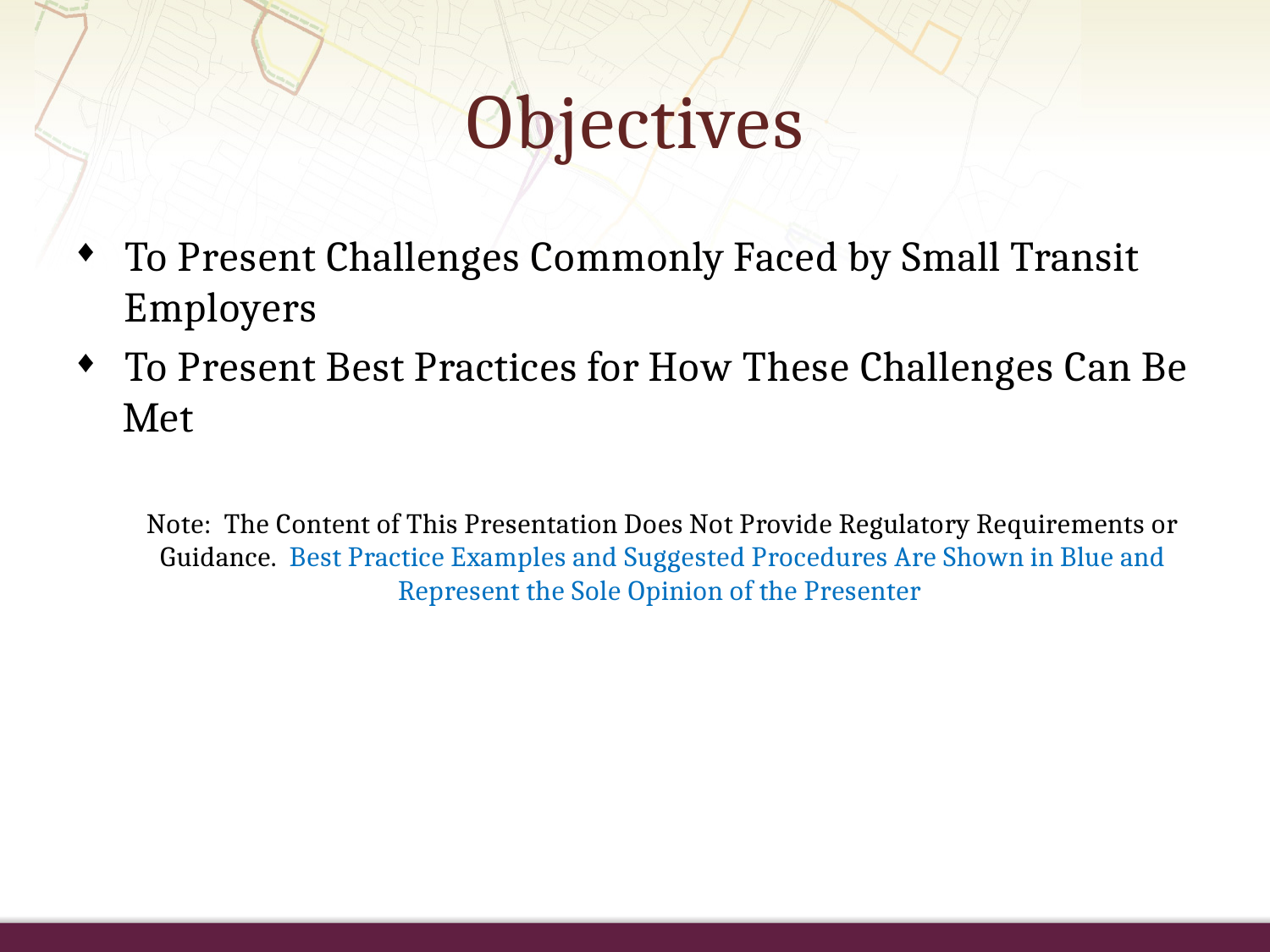

# Objectives
To Present Challenges Commonly Faced by Small Transit Employers
To Present Best Practices for How These Challenges Can Be Met

Note:  The Content of This Presentation Does Not Provide Regulatory Requirements or Guidance.  Best Practice Examples and Suggested Procedures Are Shown in Blue and Represent the Sole Opinion of the Presenter